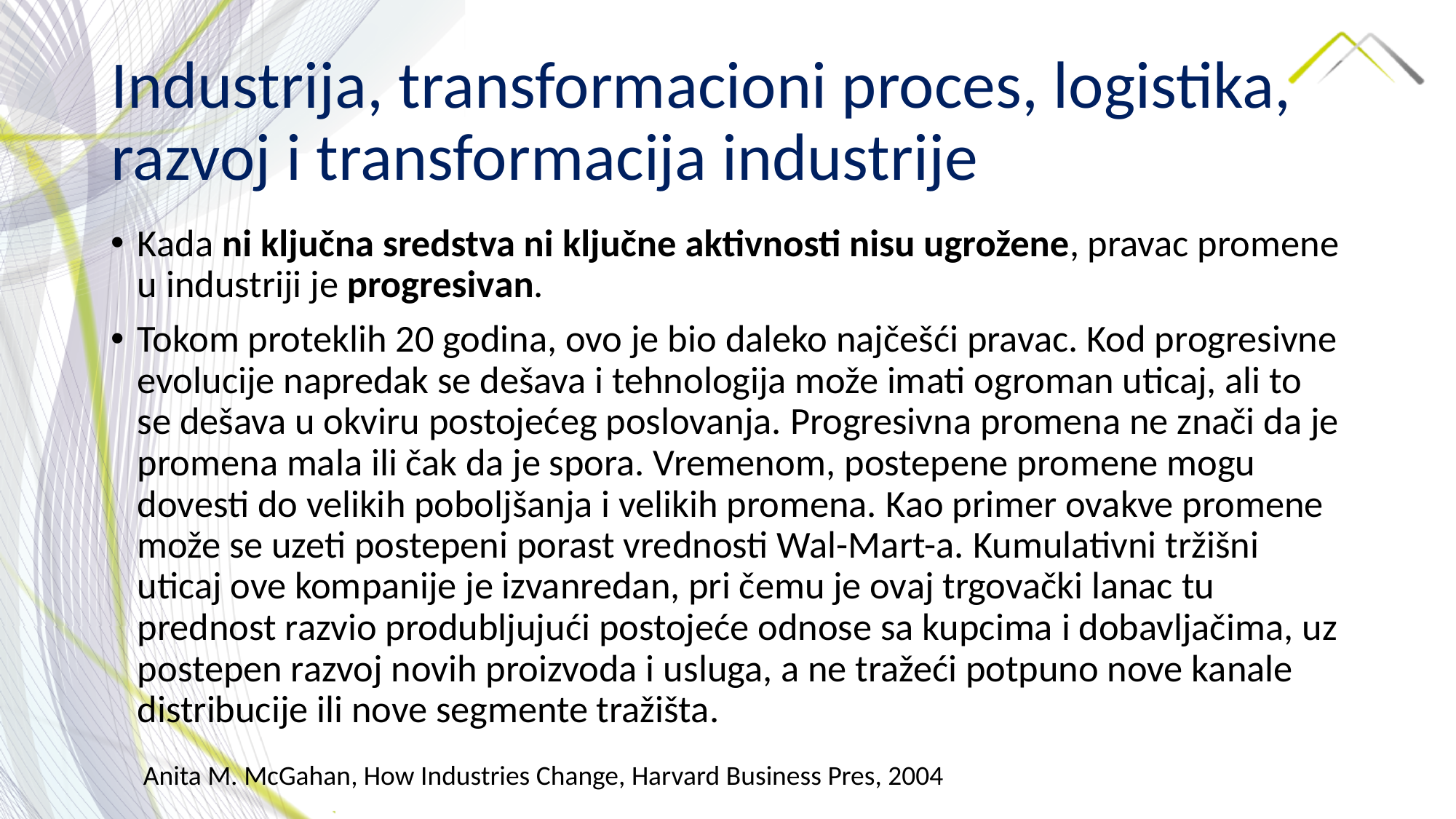

# Industrija, transformacioni proces, logistika, razvoj i transformacija industrije
Kada ni ključna sredstva ni ključne aktivnosti nisu ugrožene, pravac promene u industriji je progresivan.
Tokom proteklih 20 godina, ovo je bio daleko najčešći pravac. Kod progresivne evolucije napredak se dešava i tehnologija može imati ogroman uticaj, ali to se dešava u okviru postojećeg poslovanja. Progresivna promena ne znači da je promena mala ili čak da je spora. Vremenom, postepene promene mogu dovesti do velikih poboljšanja i velikih promena. Kao primer ovakve promene može se uzeti postepeni porast vrednosti Wal-Mart-a. Kumulativni tržišni uticaj ove kompanije je izvanredan, pri čemu je ovaj trgovački lanac tu prednost razvio produbljujući postojeće odnose sa kupcima i dobavljačima, uz postepen razvoj novih proizvoda i usluga, a ne tražeći potpuno nove kanale distribucije ili nove segmente tražišta.
Anita M. McGahan, How Industries Change, Harvard Business Pres, 2004